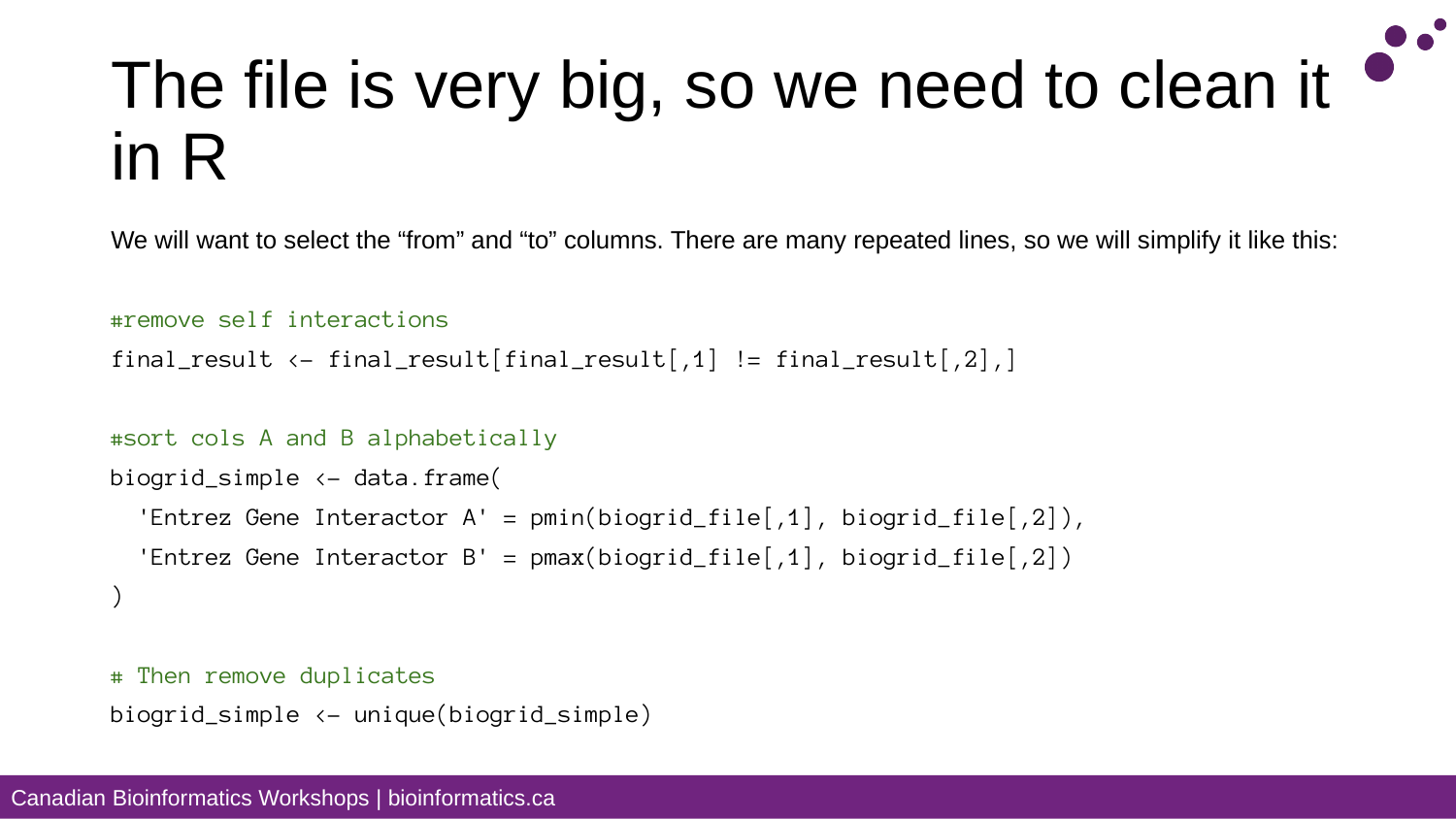

# The file is very big, so we need to clean it in R
We will want to select the “from” and “to” columns. There are many repeated lines, so we will simplify it like this:

#remove self interactions
final_result <- final_result[final_result[,1] != final_result[,2],]

#sort cols A and B alphabetically
biogrid_simple <- data.frame(
  'Entrez Gene Interactor A' = pmin(biogrid_file[,1], biogrid_file[,2]),
  'Entrez Gene Interactor B' = pmax(biogrid_file[,1], biogrid_file[,2])
)

# Then remove duplicates
biogrid_simple <- unique(biogrid_simple)